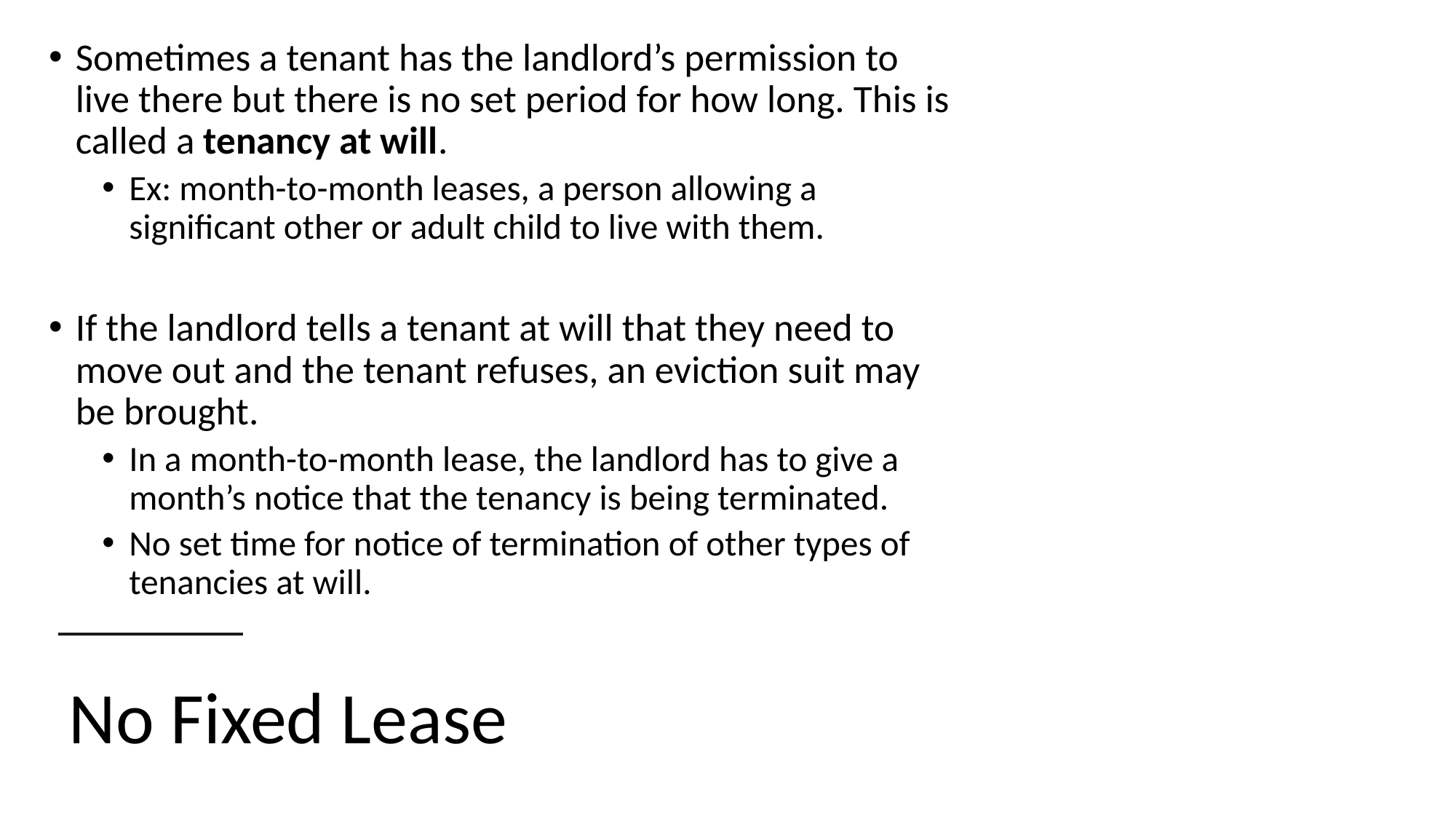

Sometimes a tenant has the landlord’s permission to live there but there is no set period for how long. This is called a tenancy at will.
Ex: month-to-month leases, a person allowing a significant other or adult child to live with them.

If the landlord tells a tenant at will that they need to move out and the tenant refuses, an eviction suit may be brought.
In a month-to-month lease, the landlord has to give a month’s notice that the tenancy is being terminated.
No set time for notice of termination of other types of tenancies at will.
# No Fixed Lease